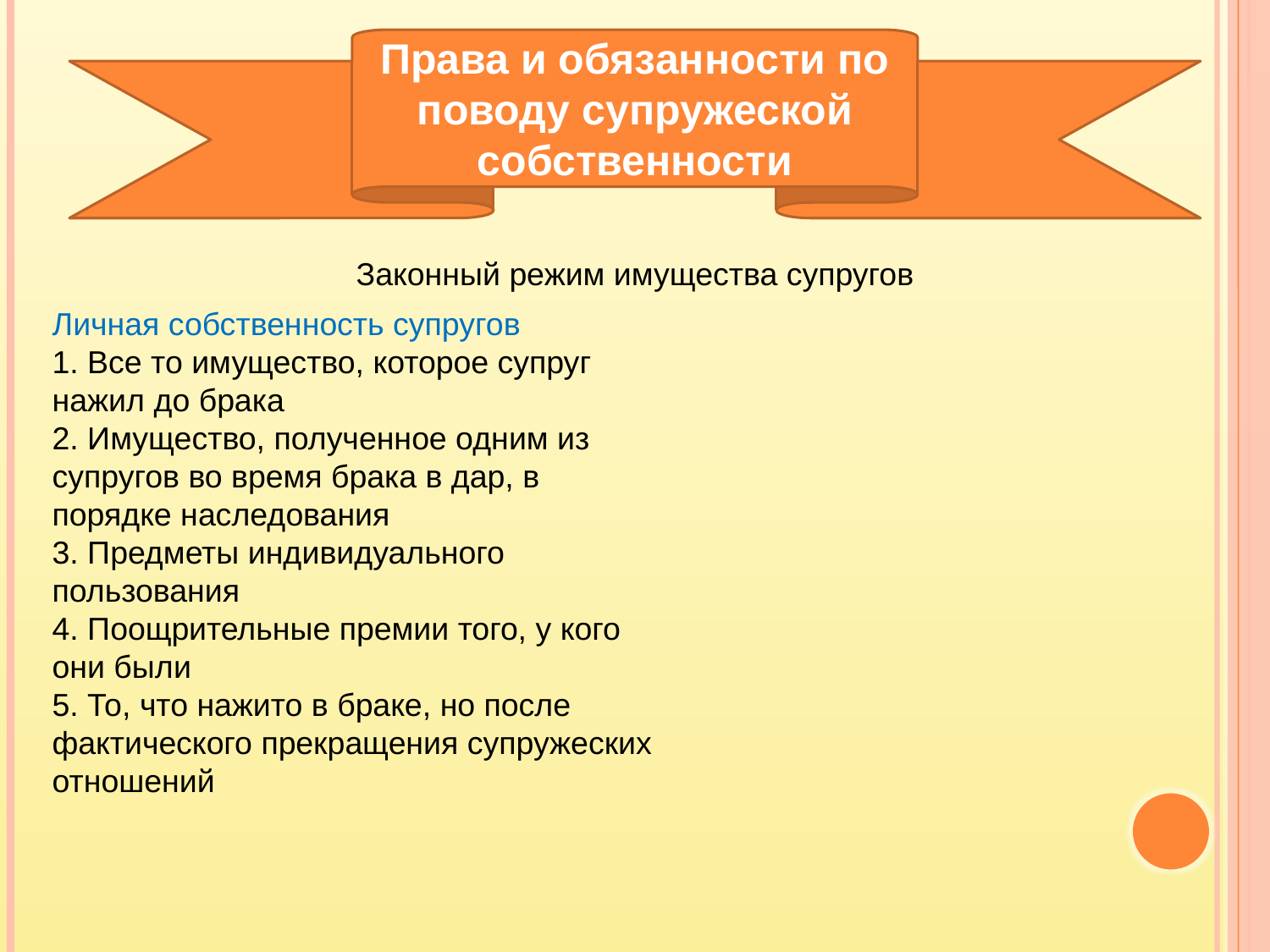

Права и обязанности по поводу супружеской собственности
Законный режим имущества супругов
Личная собственность супругов
1. Все то имущество, которое супруг нажил до брака
2. Имущество, полученное одним из супругов во время брака в дар, в порядке наследования
3. Предметы индивидуального пользования
4. Поощрительные премии того, у кого они были
5. То, что нажито в браке, но после фактического прекращения супружеских отношений